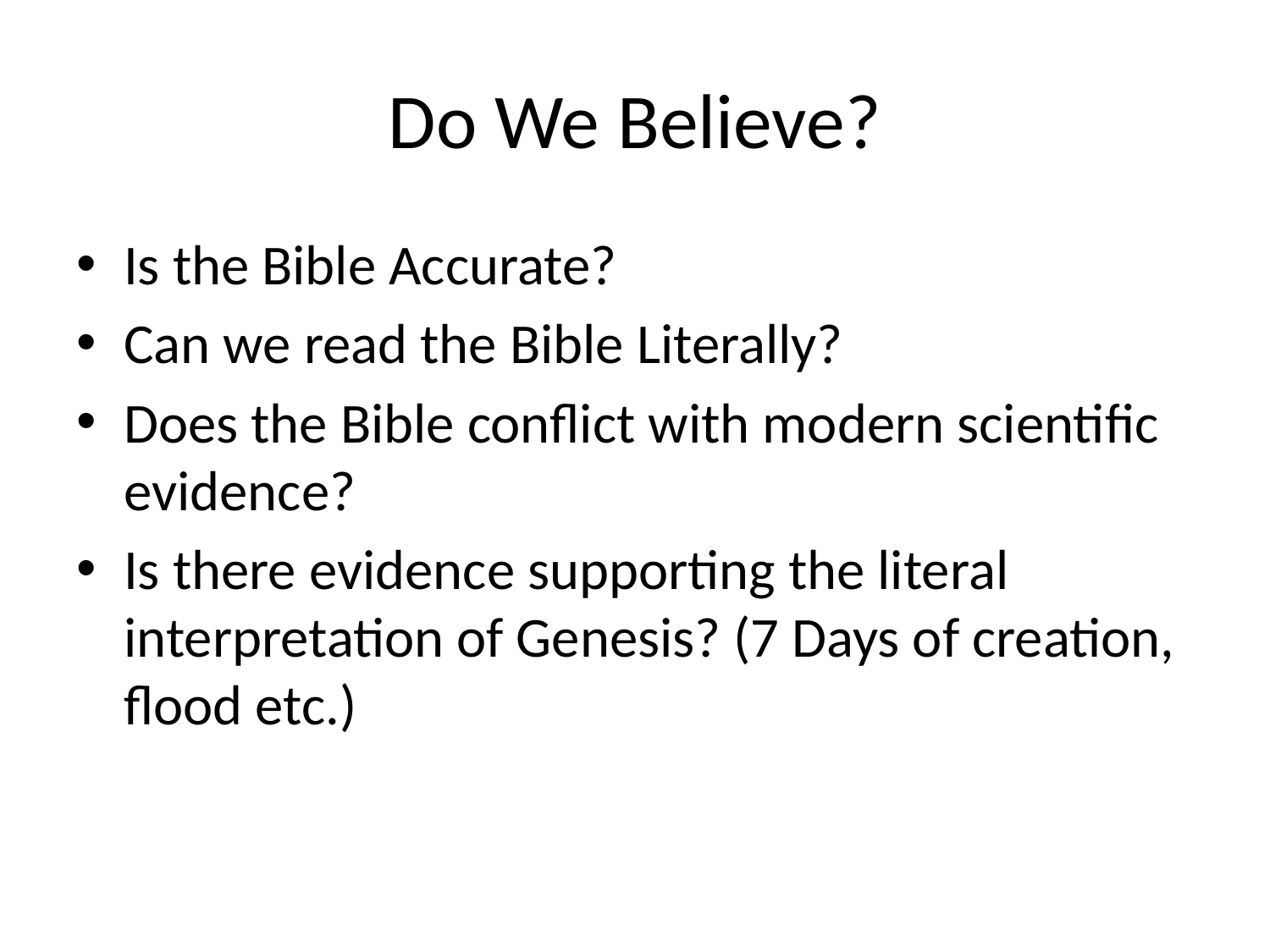

# Do We Believe?
Is the Bible Accurate?
Can we read the Bible Literally?
Does the Bible conflict with modern scientific evidence?
Is there evidence supporting the literal interpretation of Genesis? (7 Days of creation, flood etc.)